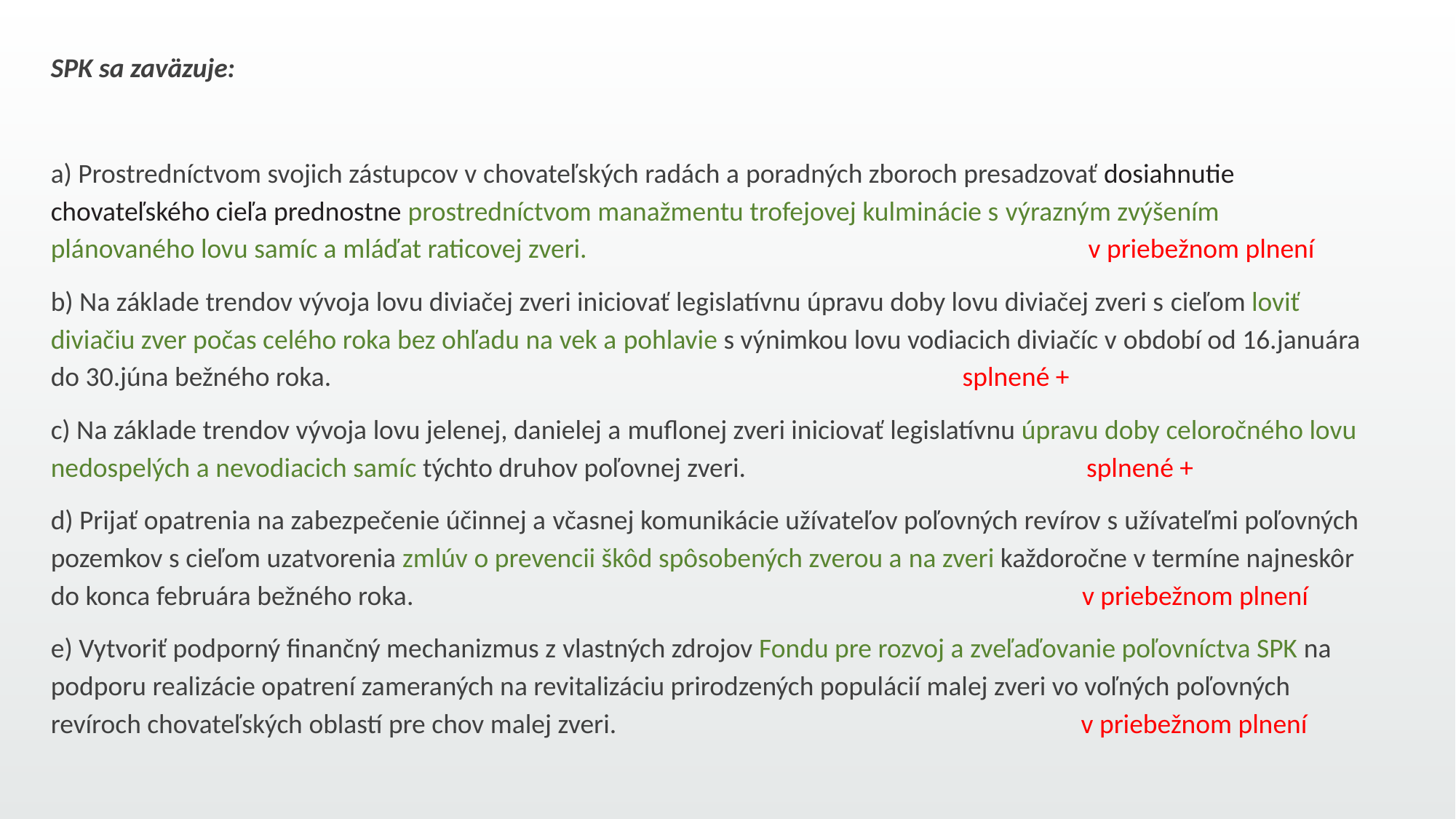

SPK sa zaväzuje:

a) Prostredníctvom svojich zástupcov v chovateľských radách a poradných zboroch presadzovať dosiahnutie chovateľského cieľa prednostne prostredníctvom manažmentu trofejovej kulminácie s výrazným zvýšením plánovaného lovu samíc a mláďat raticovej zveri.                                                                                 v priebežnom plnení
b) Na základe trendov vývoja lovu diviačej zveri iniciovať legislatívnu úpravu doby lovu diviačej zveri s cieľom loviť diviačiu zver počas celého roka bez ohľadu na vek a pohlavie s výnimkou lovu vodiacich diviačíc v období od 16.januára do 30.júna bežného roka.                                                                                                      splnené +
c) Na základe trendov vývoja lovu jelenej, danielej a muflonej zveri iniciovať legislatívnu úpravu doby celoročného lovu nedospelých a nevodiacich samíc týchto druhov poľovnej zveri.                                                       splnené +
d) Prijať opatrenia na zabezpečenie účinnej a včasnej komunikácie užívateľov poľovných revírov s užívateľmi poľovných pozemkov s cieľom uzatvorenia zmlúv o prevencii škôd spôsobených zverou a na zveri každoročne v termíne najneskôr do konca februára bežného roka.                                                                                                            v priebežnom plnení
e) Vytvoriť podporný finančný mechanizmus z vlastných zdrojov Fondu pre rozvoj a zveľaďovanie poľovníctva SPK na podporu realizácie opatrení zameraných na revitalizáciu prirodzených populácií malej zveri vo voľných poľovných revíroch chovateľských oblastí pre chov malej zveri.                                                                           v priebežnom plnení